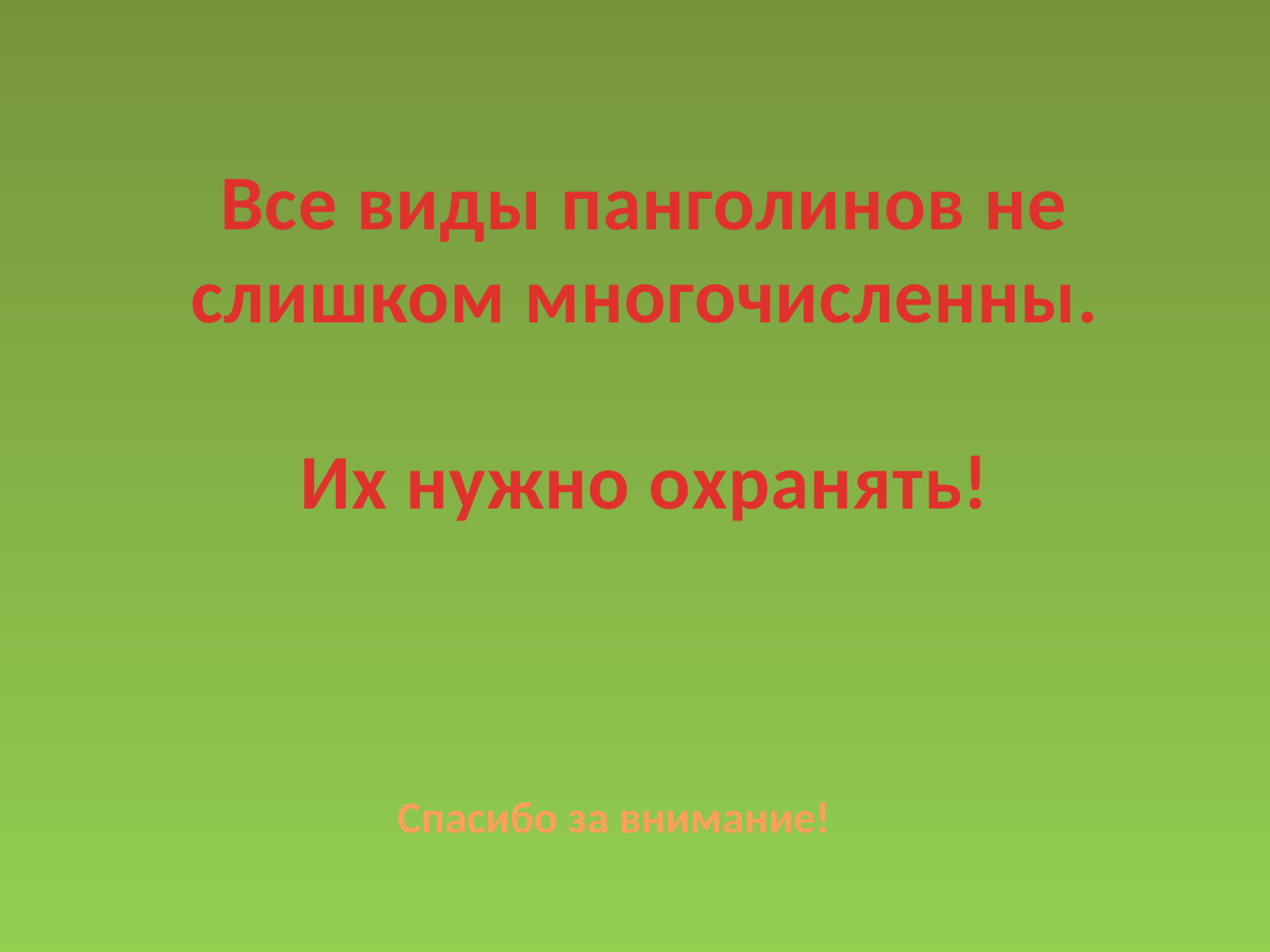

Все виды панголинов не слишком многочисленны.

Их нужно охранять!
Спасибо за внимание!